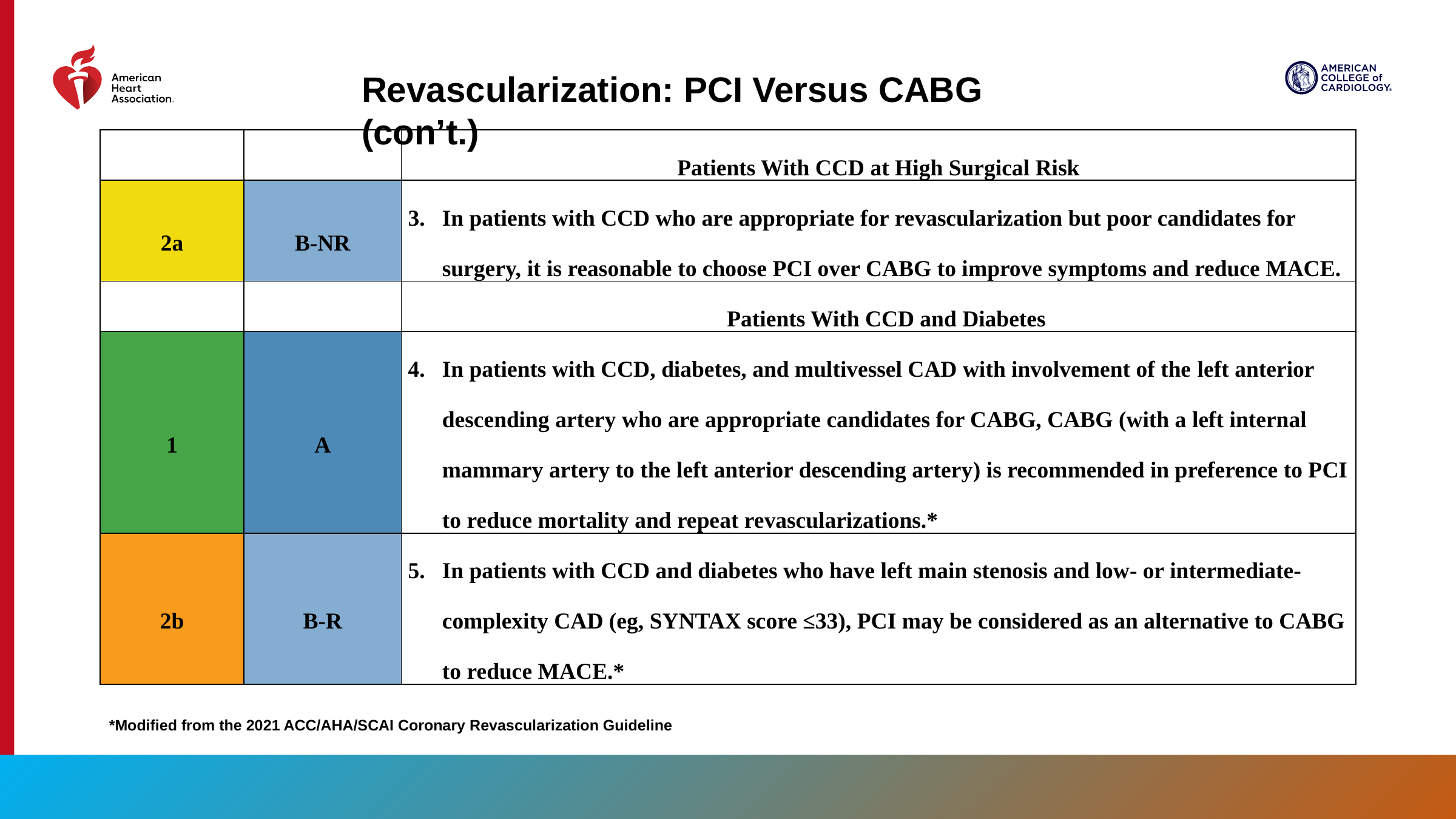

Revascularization: PCI Versus CABG (con’t.)
|  |  | Patients With CCD at High Surgical Risk |
| --- | --- | --- |
| 2a | B-NR | In patients with CCD who are appropriate for revascularization but poor candidates for surgery, it is reasonable to choose PCI over CABG to improve symptoms and reduce MACE. |
|  |  | Patients With CCD and Diabetes |
| 1 | A | In patients with CCD, diabetes, and multivessel CAD with involvement of the left anterior descending artery who are appropriate candidates for CABG, CABG (with a left internal mammary artery to the left anterior descending artery) is recommended in preference to PCI to reduce mortality and repeat revascularizations.\* |
| 2b | B-R | In patients with CCD and diabetes who have left main stenosis and low- or intermediate-complexity CAD (eg, SYNTAX score ≤33), PCI may be considered as an alternative to CABG to reduce MACE.\* |
*Modified from the 2021 ACC/AHA/SCAI Coronary Revascularization Guideline
98